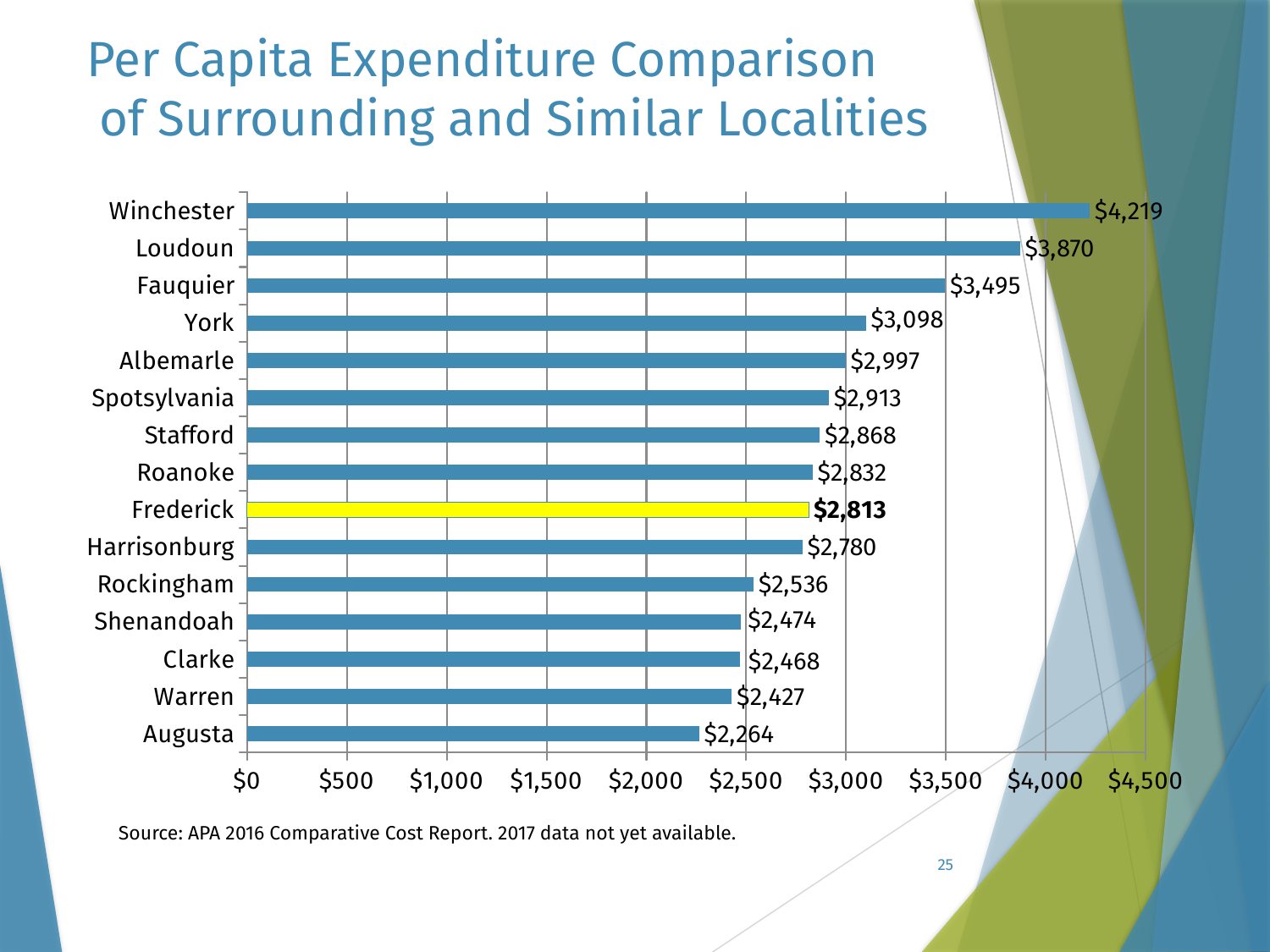

# Per Capita Expenditure Comparison of Surrounding and Similar Localities

### Chart

| Category | Series 1 |
|---|---|
| Augusta | 2264.0 |
| Warren | 2427.0 |
| Clarke | 2468.0 |
| Shenandoah | 2474.0 |
| Rockingham | 2536.0 |
| Harrisonburg | 2780.0 |
| Frederick | 2813.0 |
| Roanoke | 2832.0 |
| Stafford | 2868.0 |
| Spotsylvania | 2913.0 |
| Albemarle | 2997.0 |
| York | 3098.0 |
| Fauquier | 3495.0 |
| Loudoun | 3870.0 |
| Winchester | 4219.0 |
Source: APA 2016 Comparative Cost Report. 2017 data not yet available.

25